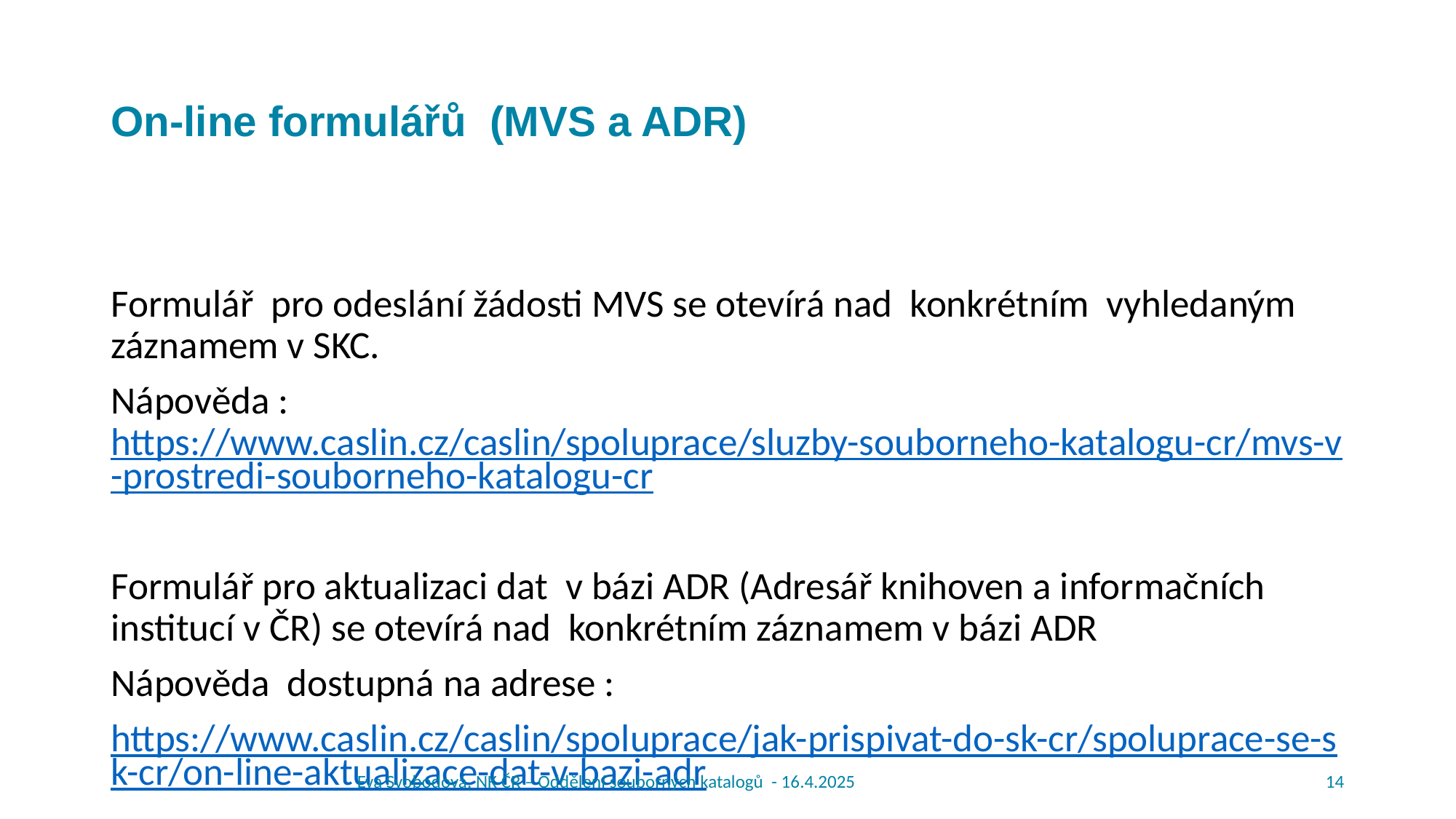

# On-line formulářů  (MVS a ADR)

Formulář  pro odeslání žádosti MVS se otevírá nad  konkrétním  vyhledaným záznamem v SKC.
Nápověda : https://www.caslin.cz/caslin/spoluprace/sluzby-souborneho-katalogu-cr/mvs-v-prostredi-souborneho-katalogu-cr

Formulář pro aktualizaci dat  v bázi ADR (Adresář knihoven a informačních institucí v ČR) se otevírá nad  konkrétním záznamem v bázi ADR
Nápověda  dostupná na adrese :
https://www.caslin.cz/caslin/spoluprace/jak-prispivat-do-sk-cr/spoluprace-se-sk-cr/on-line-aktualizace-dat-v-bazi-adr

Eva Svobodová, NK ČR – Oddělení souborných katalogů  - 16.4.2025
14